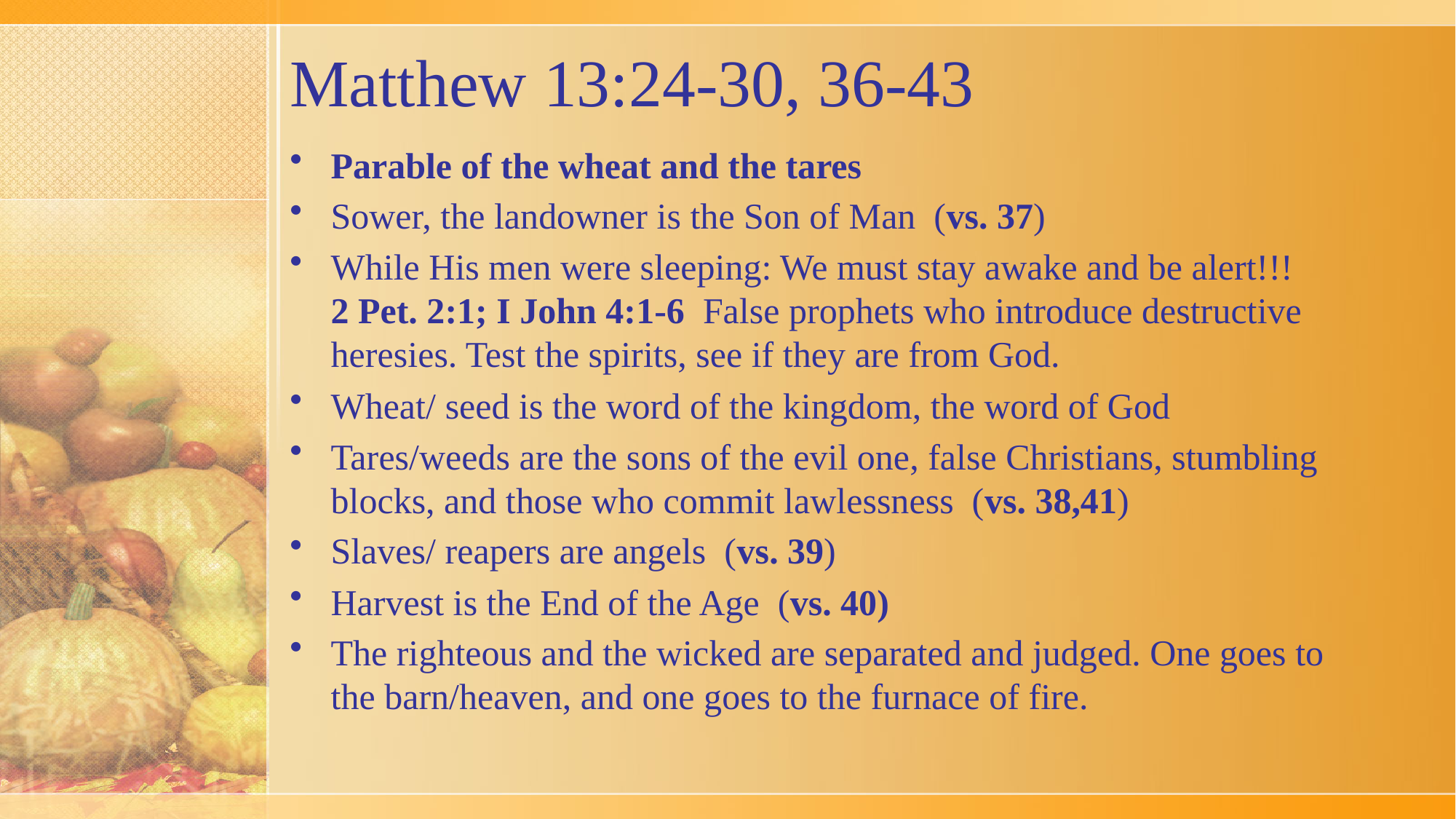

# Matthew 13:24-30, 36-43
Parable of the wheat and the tares
Sower, the landowner is the Son of Man  (vs. 37)
While His men were sleeping: We must stay awake and be alert!!!       2 Pet. 2:1; I John 4:1-6  False prophets who introduce destructive heresies. Test the spirits, see if they are from God.
Wheat/ seed is the word of the kingdom, the word of God
Tares/weeds are the sons of the evil one, false Christians, stumbling blocks, and those who commit lawlessness  (vs. 38,41)
Slaves/ reapers are angels  (vs. 39)
Harvest is the End of the Age  (vs. 40)
The righteous and the wicked are separated and judged. One goes to the barn/heaven, and one goes to the furnace of fire.